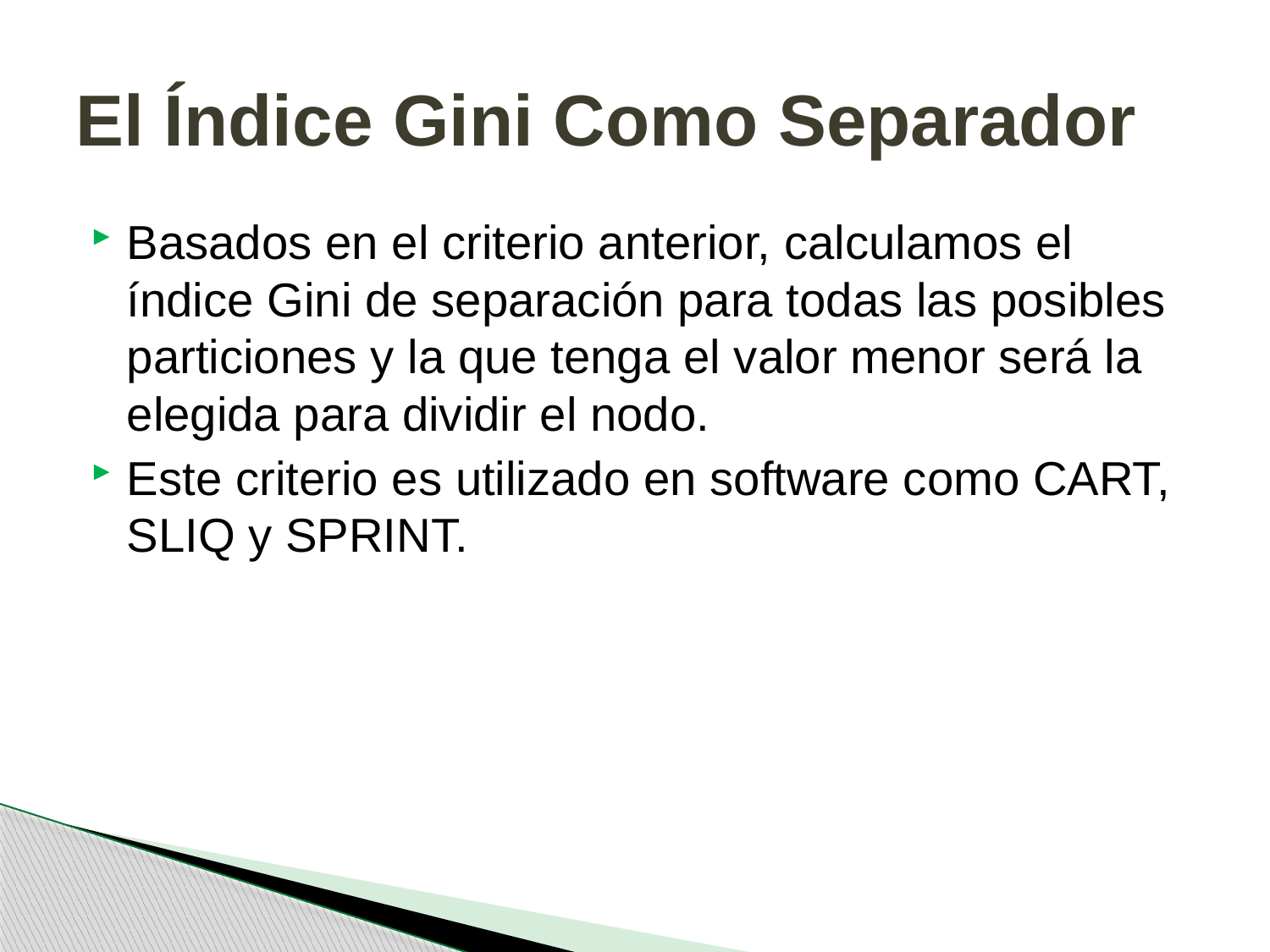

# El Índice Gini Como Separador
Basados en el criterio anterior, calculamos el índice Gini de separación para todas las posibles particiones y la que tenga el valor menor será la elegida para dividir el nodo.
Este criterio es utilizado en software como CART, SLIQ y SPRINT.